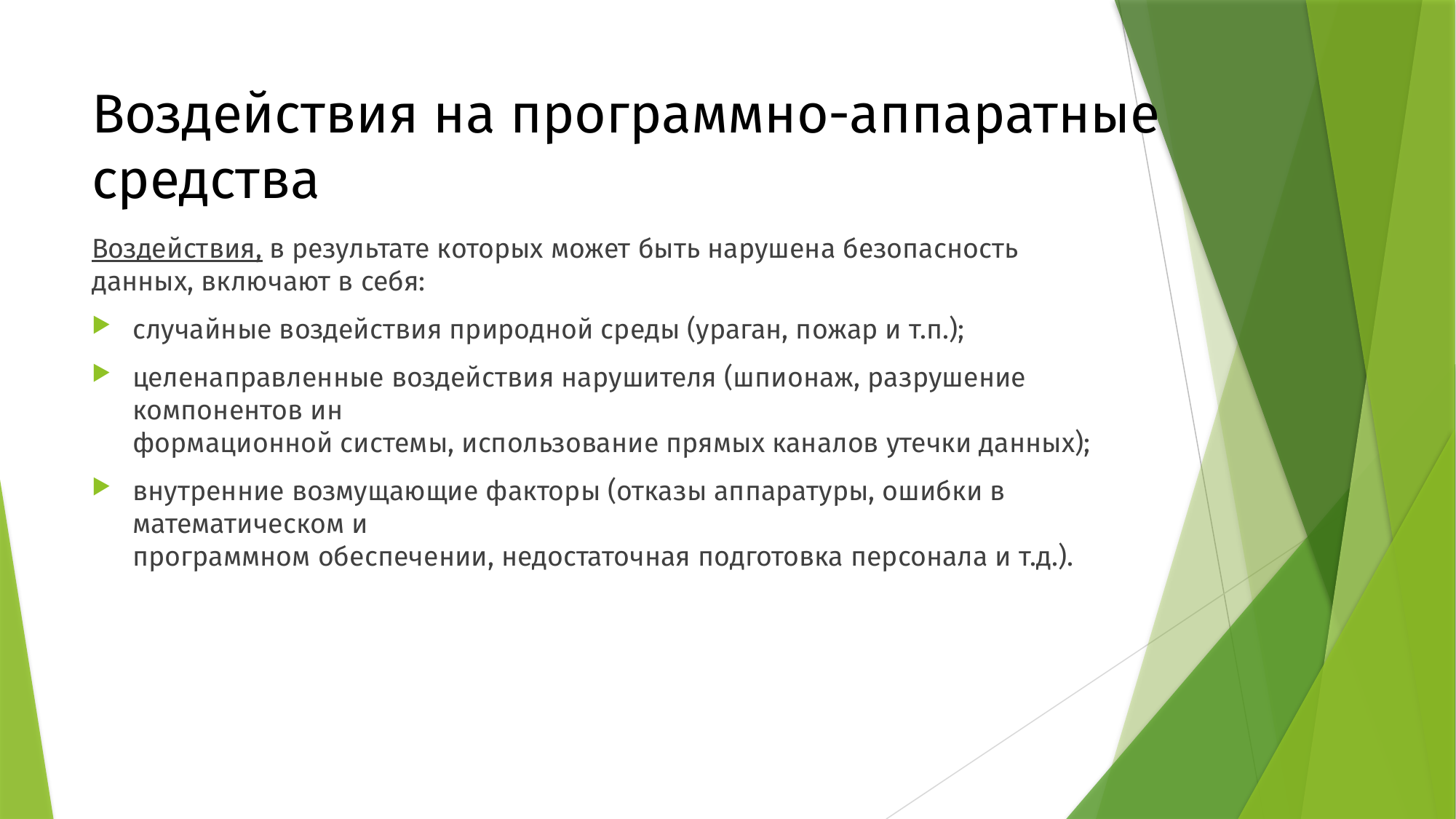

# Воздействия на программно-аппаратные средства

Воздействия, в результате которых может быть нарушена безопасность данных, включают в себя:
случайные воздействия природной среды (ураган, пожар и т.п.);
целенаправленные воздействия нарушителя (шпионаж, разрушение компонентов ин
формационной системы, использование прямых каналов утечки данных);
внутренние возмущающие факторы (отказы аппаратуры, ошибки в математическом и
программном обеспечении, недостаточная подготовка персонала и т.д.).